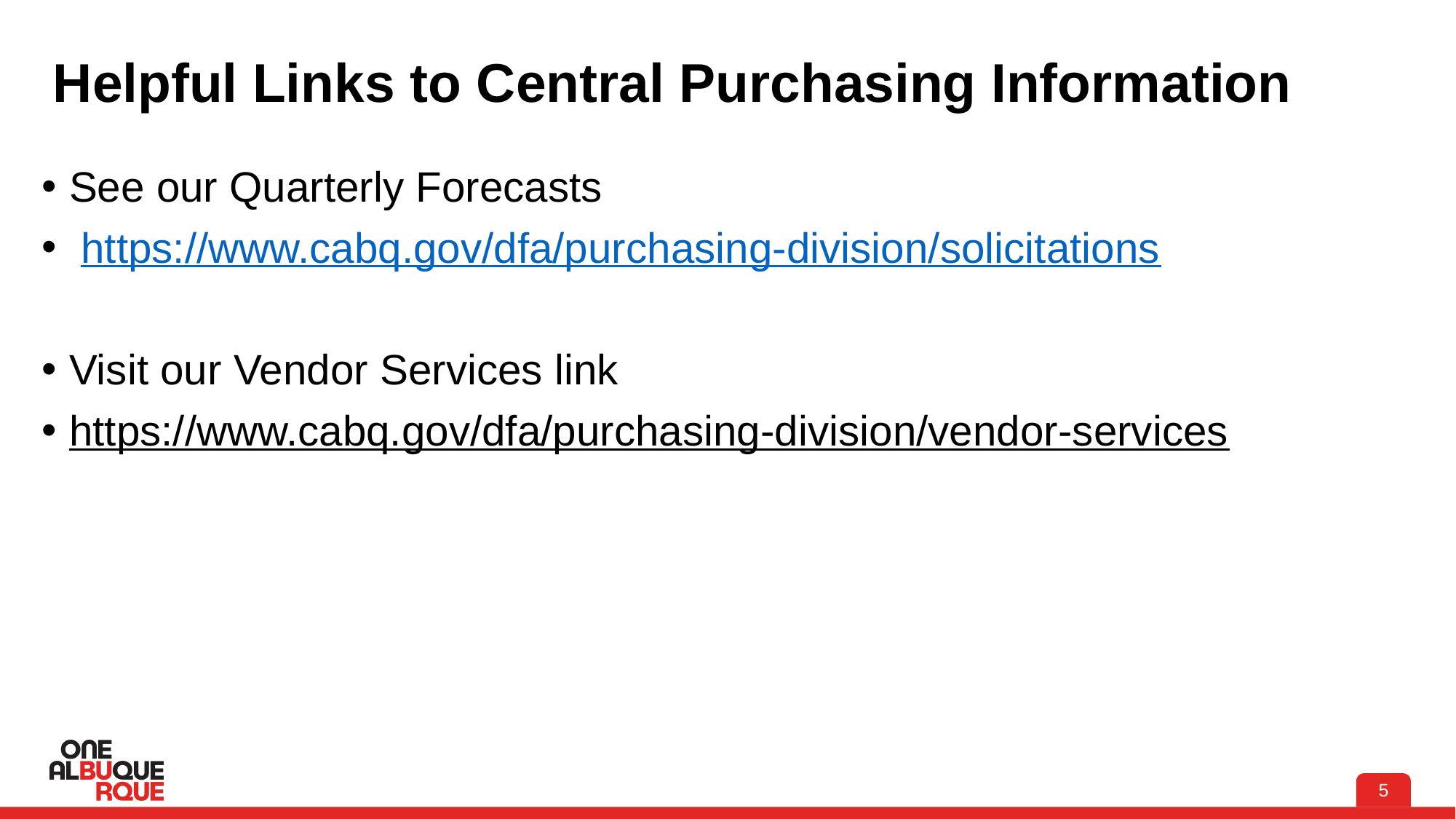

# Helpful Links to Central Purchasing Information
See our Quarterly Forecasts
 https://www.cabq.gov/dfa/purchasing-division/solicitations

Visit our Vendor Services link
https://www.cabq.gov/dfa/purchasing-division/vendor-services